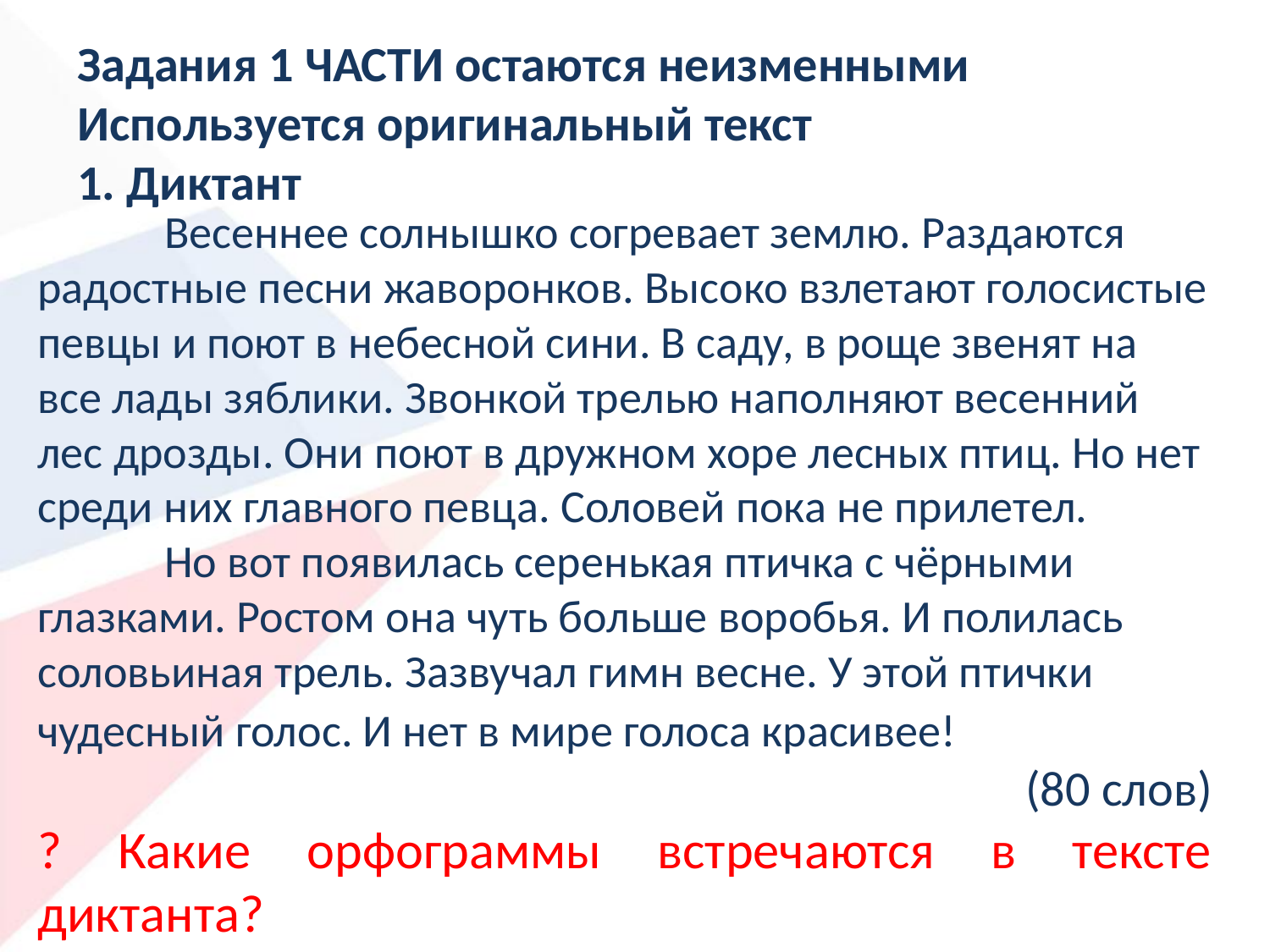

Задания 1 ЧАСТИ остаются неизменными
Используется оригинальный текст
1. Диктант
	Весеннее солнышко согревает землю. Раздаются радостные песни жаворонков. Высоко взлетают голосистые певцы и поют в небесной сини. В саду, в роще звенят на все лады зяблики. Звонкой трелью наполняют весенний лес дрозды. Они поют в дружном хоре лесных птиц. Но нет среди них главного певца. Соловей пока не прилетел.
	Но вот появилась серенькая птичка с чёрными глазками. Ростом она чуть больше воробья. И полилась соловьиная трель. Зазвучал гимн весне. У этой птички чудесный голос. И нет в мире голоса красивее!
(80 слов)
? Какие орфограммы встречаются в тексте диктанта?